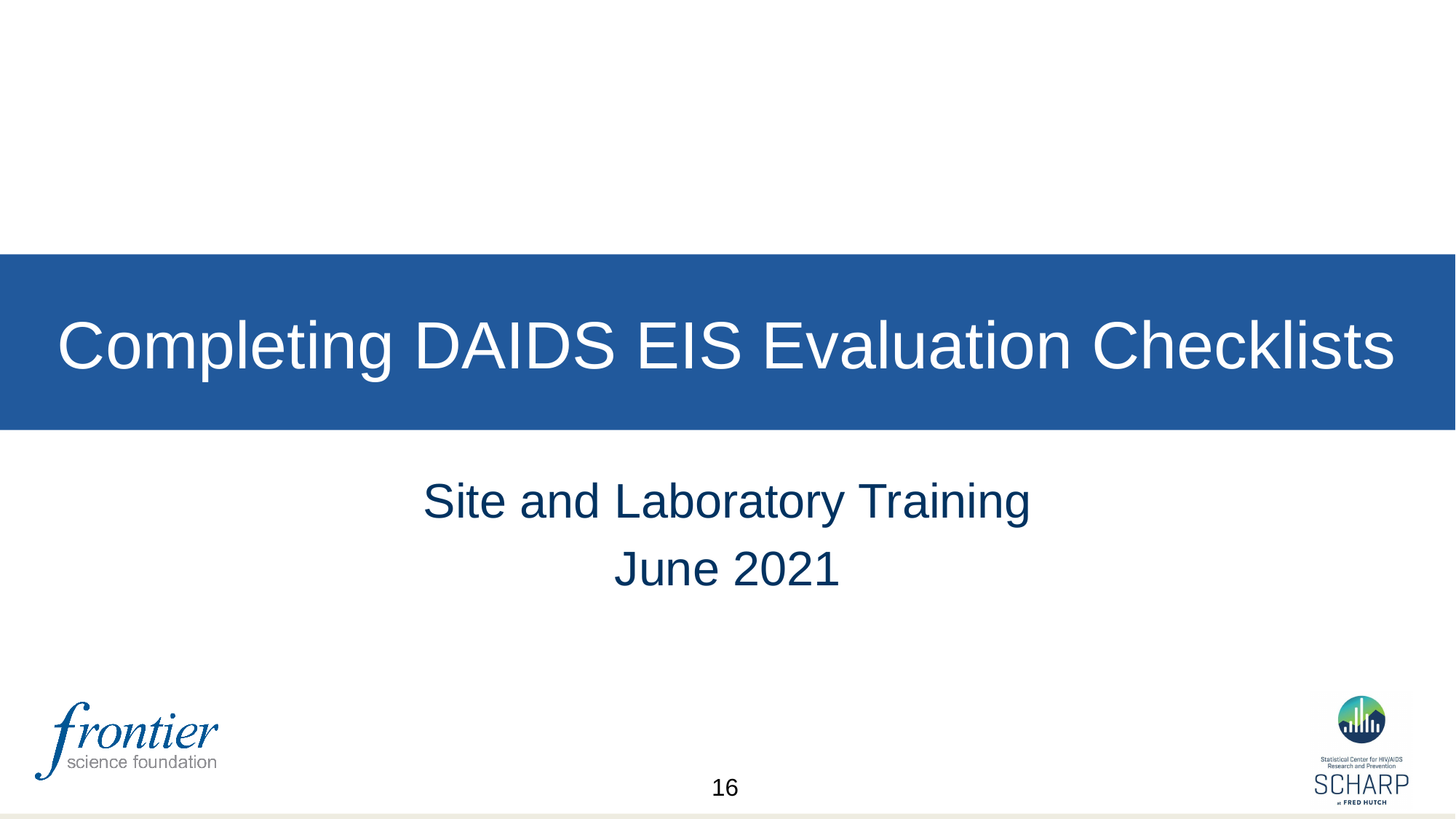

# Completing DAIDS EIS Evaluation Checklists
Site and Laboratory Training
June 2021